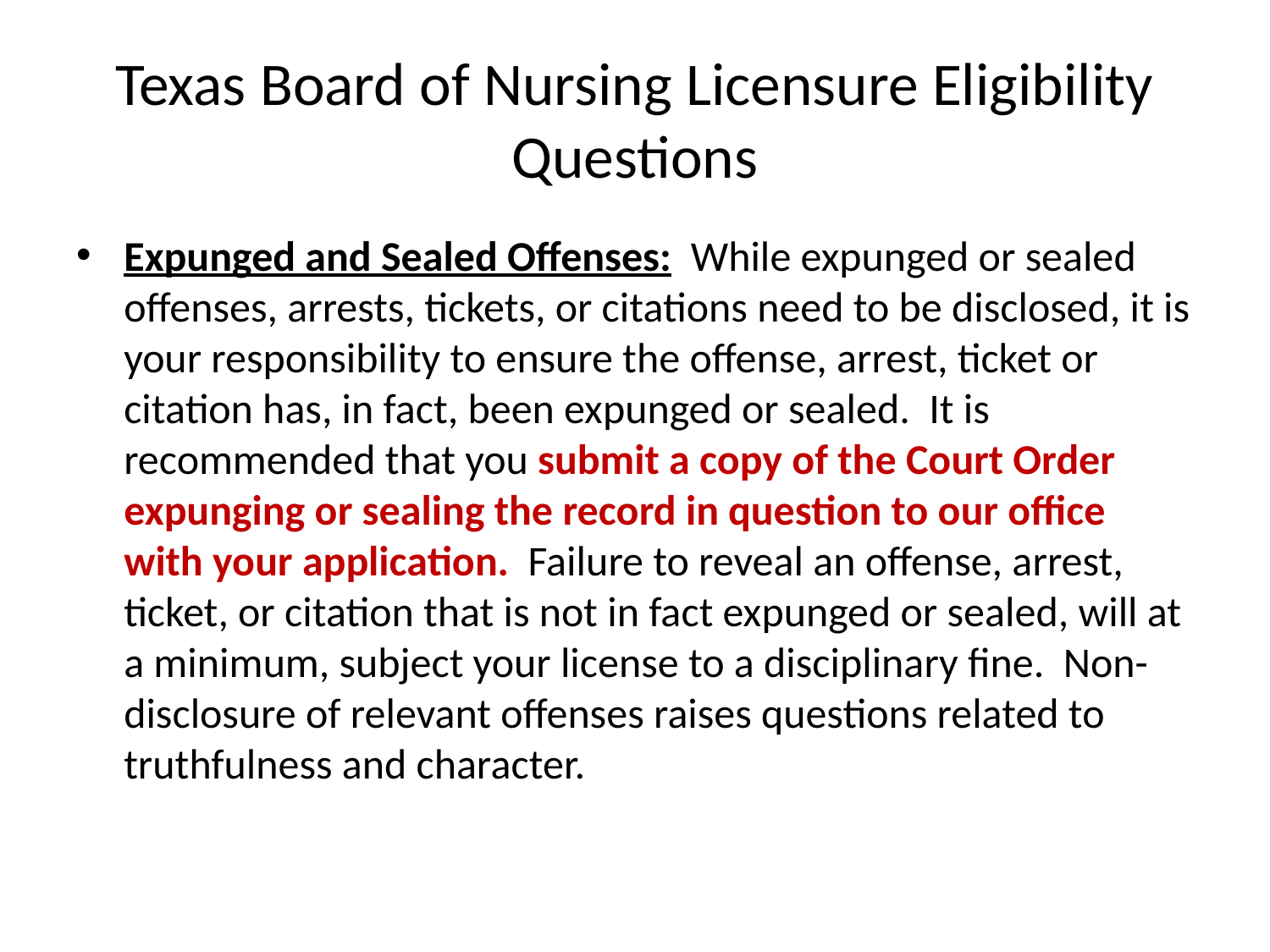

# Texas Board of Nursing Licensure Eligibility Questions
Expunged and Sealed Offenses:  While expunged or sealed offenses, arrests, tickets, or citations need to be disclosed, it is your responsibility to ensure the offense, arrest, ticket or citation has, in fact, been expunged or sealed.  It is recommended that you submit a copy of the Court Order expunging or sealing the record in question to our office with your application.  Failure to reveal an offense, arrest, ticket, or citation that is not in fact expunged or sealed, will at a minimum, subject your license to a disciplinary fine.  Non-disclosure of relevant offenses raises questions related to truthfulness and character.